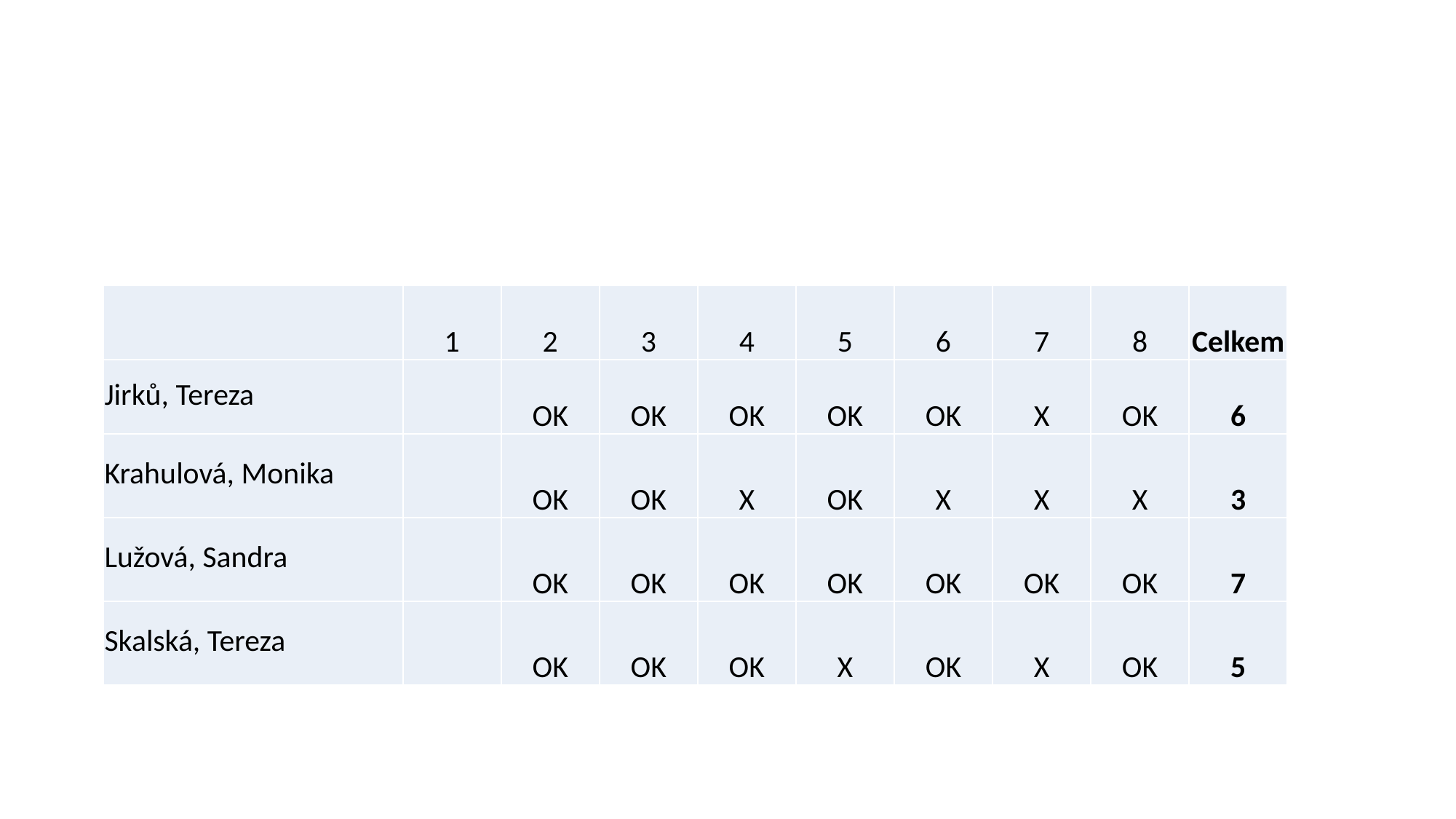

|  | 1 | 2 | 3 | 4 | 5 | 6 | 7 | 8 | Celkem |
| --- | --- | --- | --- | --- | --- | --- | --- | --- | --- |
| Jirků, Tereza |  | OK | OK | OK | OK | OK | X | OK | 6 |
| Krahulová, Monika |  | OK | OK | X | OK | X | X | X | 3 |
| Lužová, Sandra |  | OK | OK | OK | OK | OK | OK | OK | 7 |
| Skalská, Tereza |  | OK | OK | OK | X | OK | X | OK | 5 |